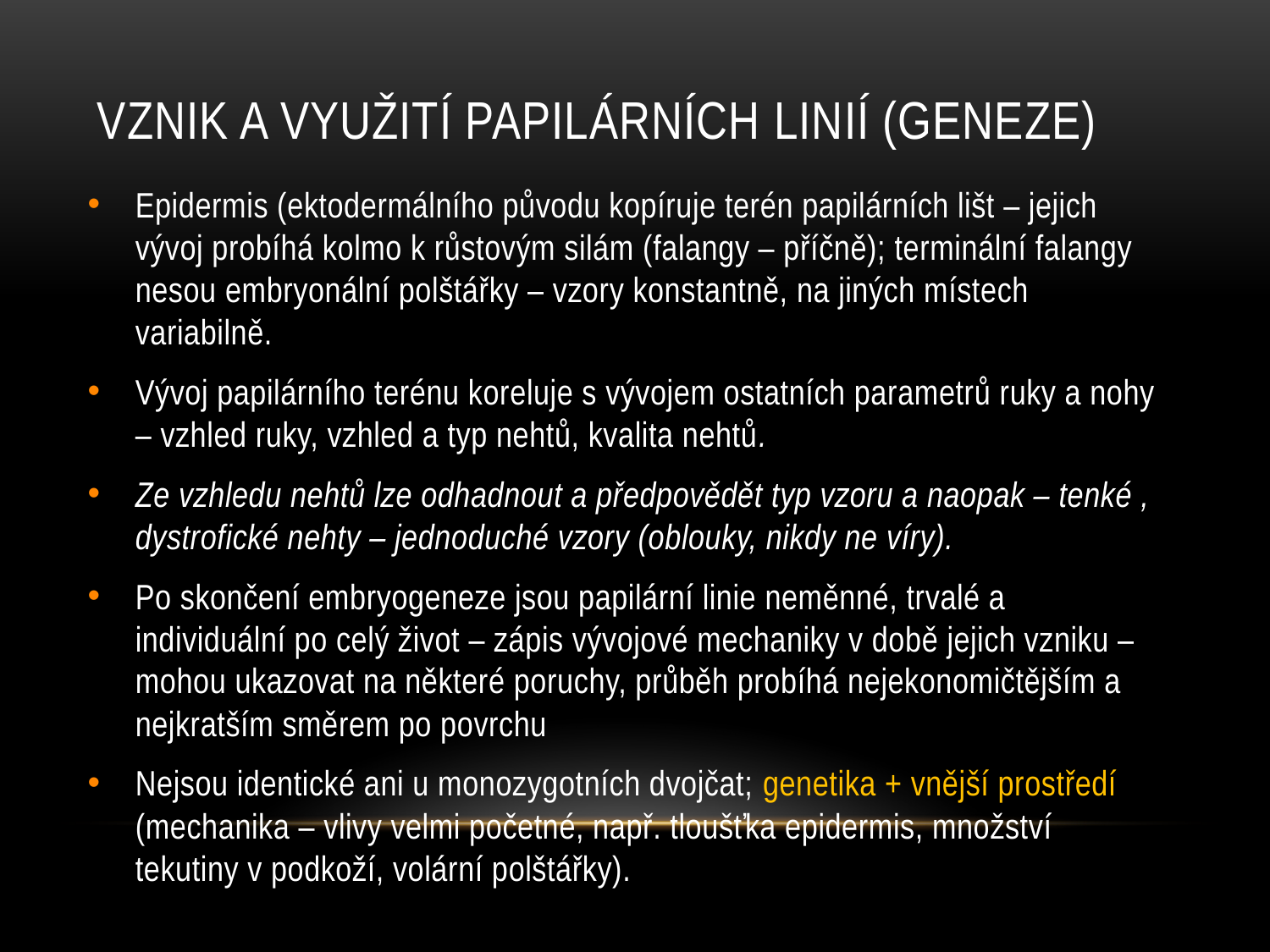

# Vznik a využití papilárních linií (geneze)
Epidermis (ektodermálního původu kopíruje terén papilárních lišt – jejich vývoj probíhá kolmo k růstovým silám (falangy – příčně); terminální falangy nesou embryonální polštářky – vzory konstantně, na jiných místech variabilně.
Vývoj papilárního terénu koreluje s vývojem ostatních parametrů ruky a nohy – vzhled ruky, vzhled a typ nehtů, kvalita nehtů.
Ze vzhledu nehtů lze odhadnout a předpovědět typ vzoru a naopak – tenké , dystrofické nehty – jednoduché vzory (oblouky, nikdy ne víry).
Po skončení embryogeneze jsou papilární linie neměnné, trvalé a individuální po celý život – zápis vývojové mechaniky v době jejich vzniku – mohou ukazovat na některé poruchy, průběh probíhá nejekonomičtějším a nejkratším směrem po povrchu
Nejsou identické ani u monozygotních dvojčat; genetika + vnější prostředí (mechanika – vlivy velmi početné, např. tloušťka epidermis, množství tekutiny v podkoží, volární polštářky).